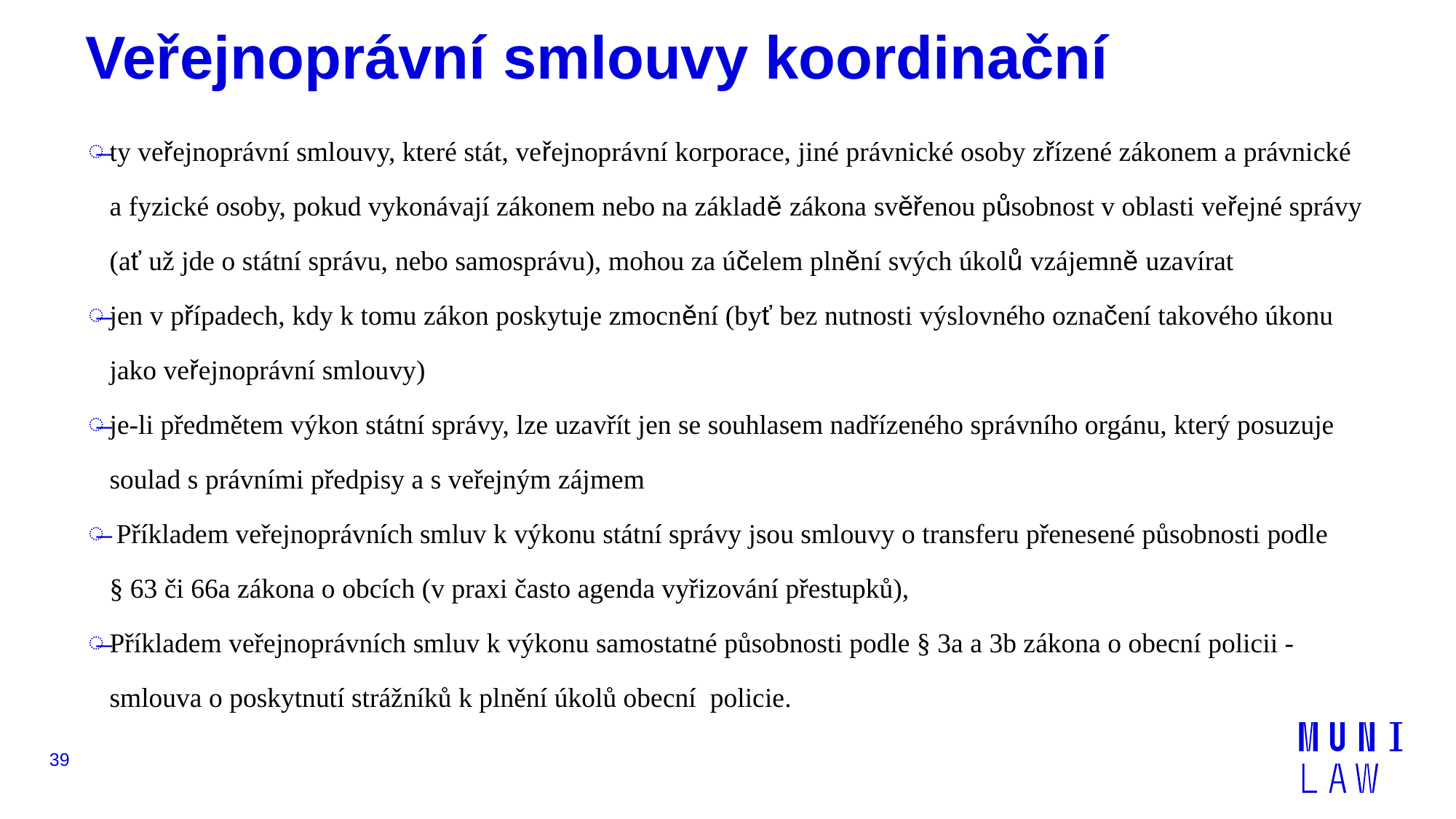

# Veřejnoprávní smlouvy koordinační
ty veřejnoprávní smlouvy, které stát, veřejnoprávní korporace, jiné právnické osoby zřízené zákonem a právnické a fyzické osoby, pokud vykonávají zákonem nebo na základě zákona svěřenou působnost v oblasti veřejné správy (ať už jde o státní správu, nebo samosprávu), mohou za účelem plnění svých úkolů vzájemně uzavírat
jen v případech, kdy k tomu zákon poskytuje zmocnění (byť bez nutnosti výslovného označení takového úkonu jako veřejnoprávní smlouvy)
je-li předmětem výkon státní správy, lze uzavřít jen se souhlasem nadřízeného správního orgánu, který posuzuje soulad s právními předpisy a s veřejným zájmem
 Příkladem veřejnoprávních smluv k výkonu státní správy jsou smlouvy o transferu přenesené působnosti podle § 63 či 66a zákona o obcích (v praxi často agenda vyřizování přestupků),
Příkladem veřejnoprávních smluv k výkonu samostatné působnosti podle § 3a a 3b zákona o obecní policii - smlouva o poskytnutí strážníků k plnění úkolů obecní  policie.

39